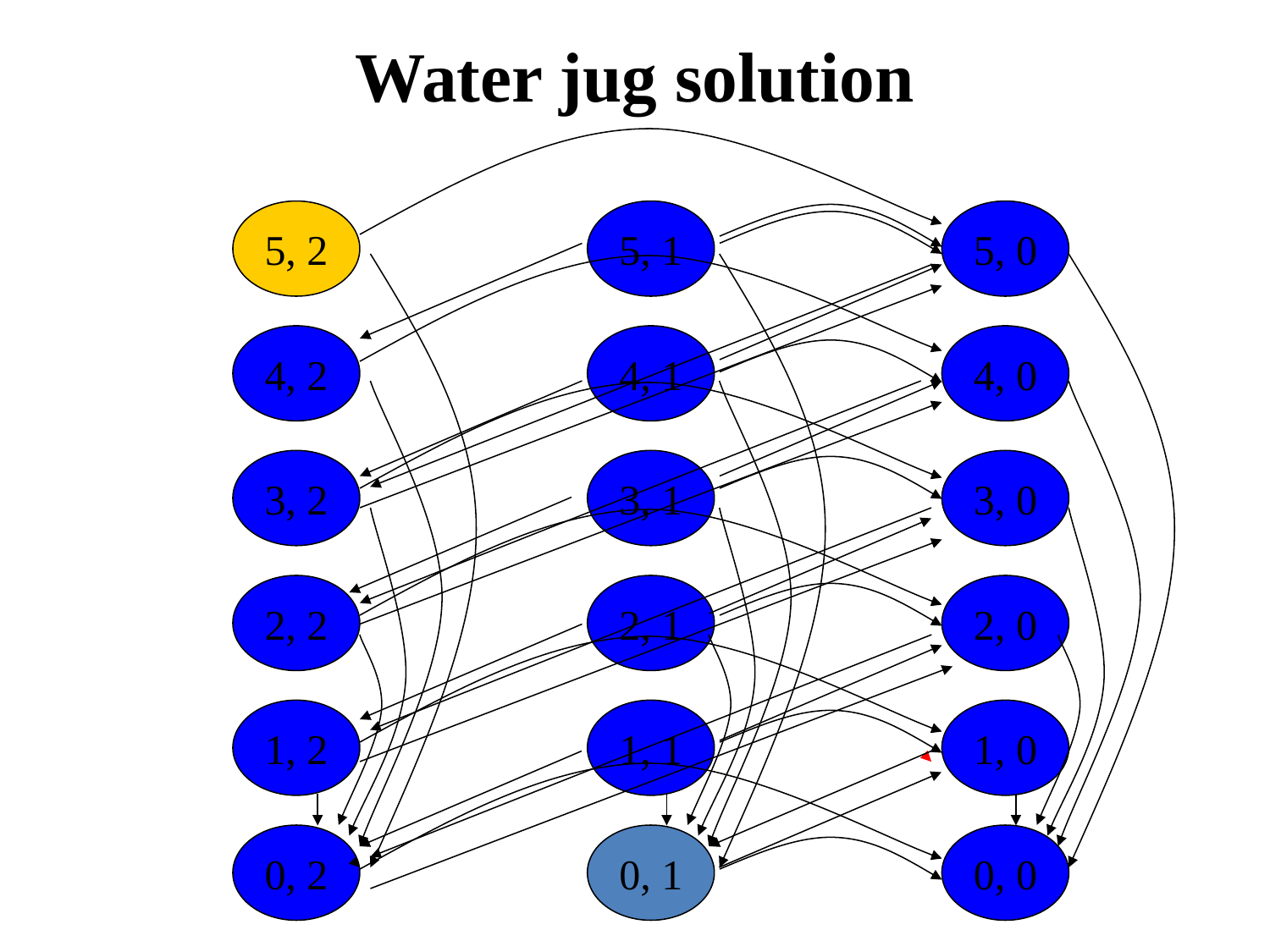

Water jug solution

5, 2
5, 1
5, 0

4, 2
4, 1
4, 0

3, 2
3, 1
3, 0

2, 2
2, 1
2, 0

1, 2
1, 1
1, 0

0, 2
0, 1
0, 0